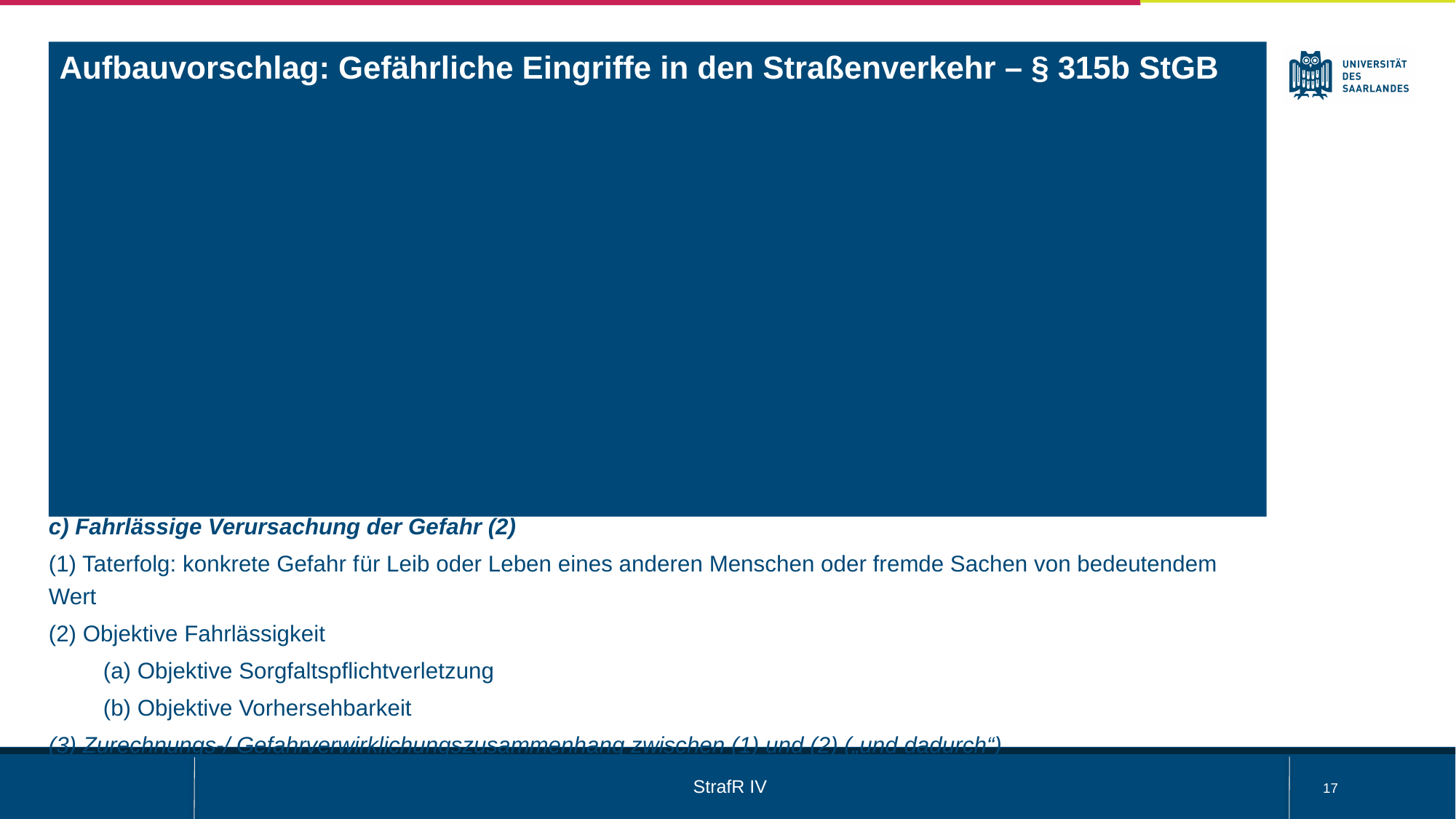

Aufbauvorschlag: Gefährliche Eingriffe in den Straßenverkehr – § 315b StGB
1. Tatbestand
a) Objektiver Tatbestand
(1) Handlungsteil
(a) Verkehrsfremder Eingriff nach Abs. 1:
Nr. 1: Anlagen oder Fahrzeuge zerstören, beschädigen oder beseitigen
Nr. 2: Bereiten von Hindernissen
Nr. 3: Ähnlicher, ebenso gefährlicher Eingriff
(b) Dadurch bedingte (abstrakte) Beeinträchtigung der Sicherheit des Straßenverkehrs
b) Subjektiver Tatbestand
Abs. 4: Vorsatz bezüglich 1. a) (1)
Beim verkehrsfeindlichen Inneneingriff: „Schädigungsvorsatz“
c) Fahrlässige Verursachung der Gefahr (2)
(1) Taterfolg: konkrete Gefahr für Leib oder Leben eines anderen Menschen oder fremde Sachen von bedeutendem Wert
(2) Objektive Fahrlässigkeit
(a) Objektive Sorgfaltspflichtverletzung
(b) Objektive Vorhersehbarkeit
(3) Zurechnungs-/ Gefahrverwirklichungszusammenhang zwischen (1) und (2) („und dadurch“)
17
StrafR IV